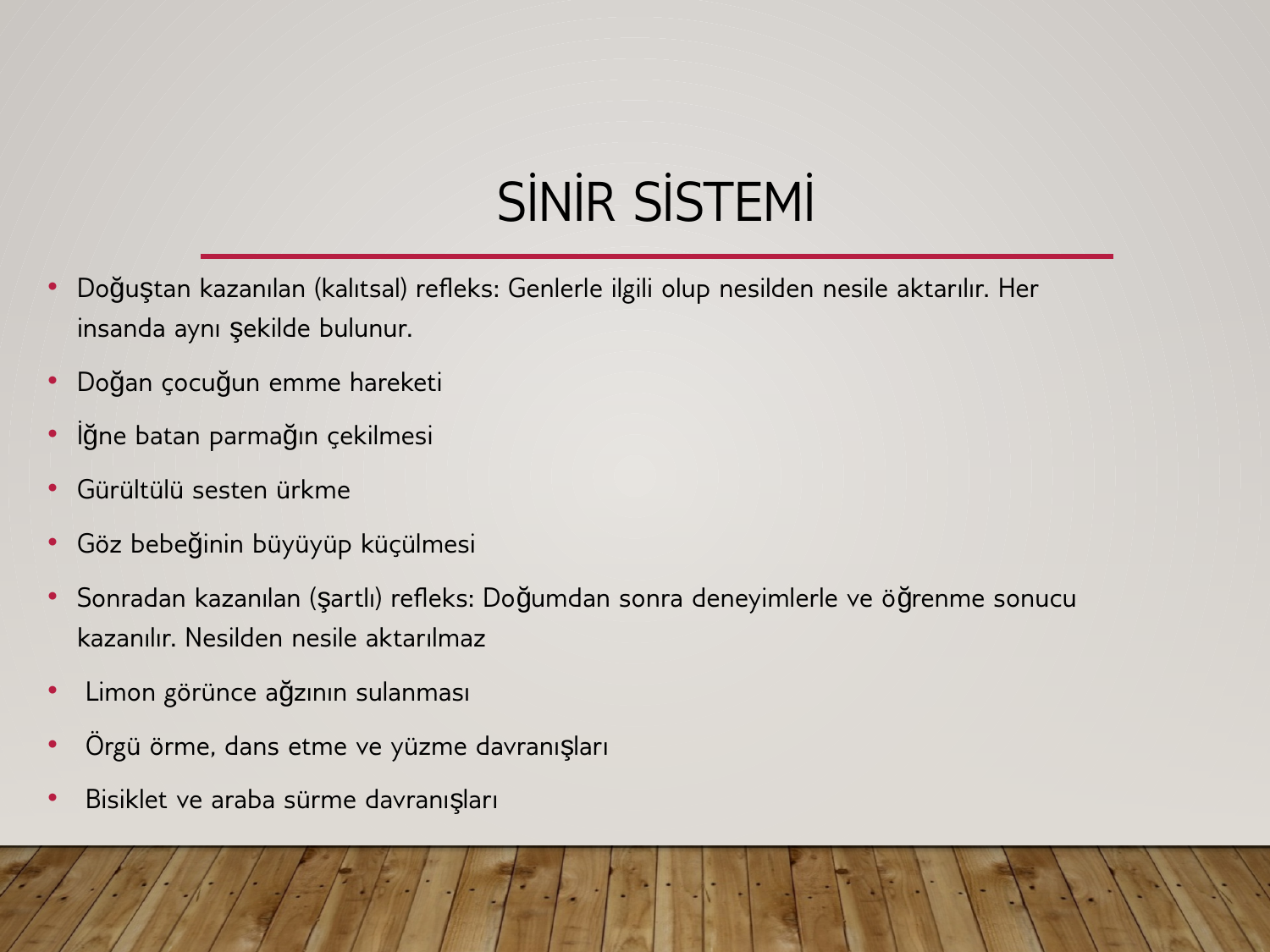

# SİNİR SİSTEMİ
Doğuştan kazanılan (kalıtsal) refleks: Genlerle ilgili olup nesilden nesile aktarılır. Her insanda aynı şekilde bulunur.
Doğan çocuğun emme hareketi
İğne batan parmağın çekilmesi
Gürültülü sesten ürkme
Göz bebeğinin büyüyüp küçülmesi
Sonradan kazanılan (şartlı) refleks: Doğumdan sonra deneyimlerle ve öğrenme sonucu kazanılır. Nesilden nesile aktarılmaz
 Limon görünce ağzının sulanması
 Örgü örme, dans etme ve yüzme davranışları
 Bisiklet ve araba sürme davranışları